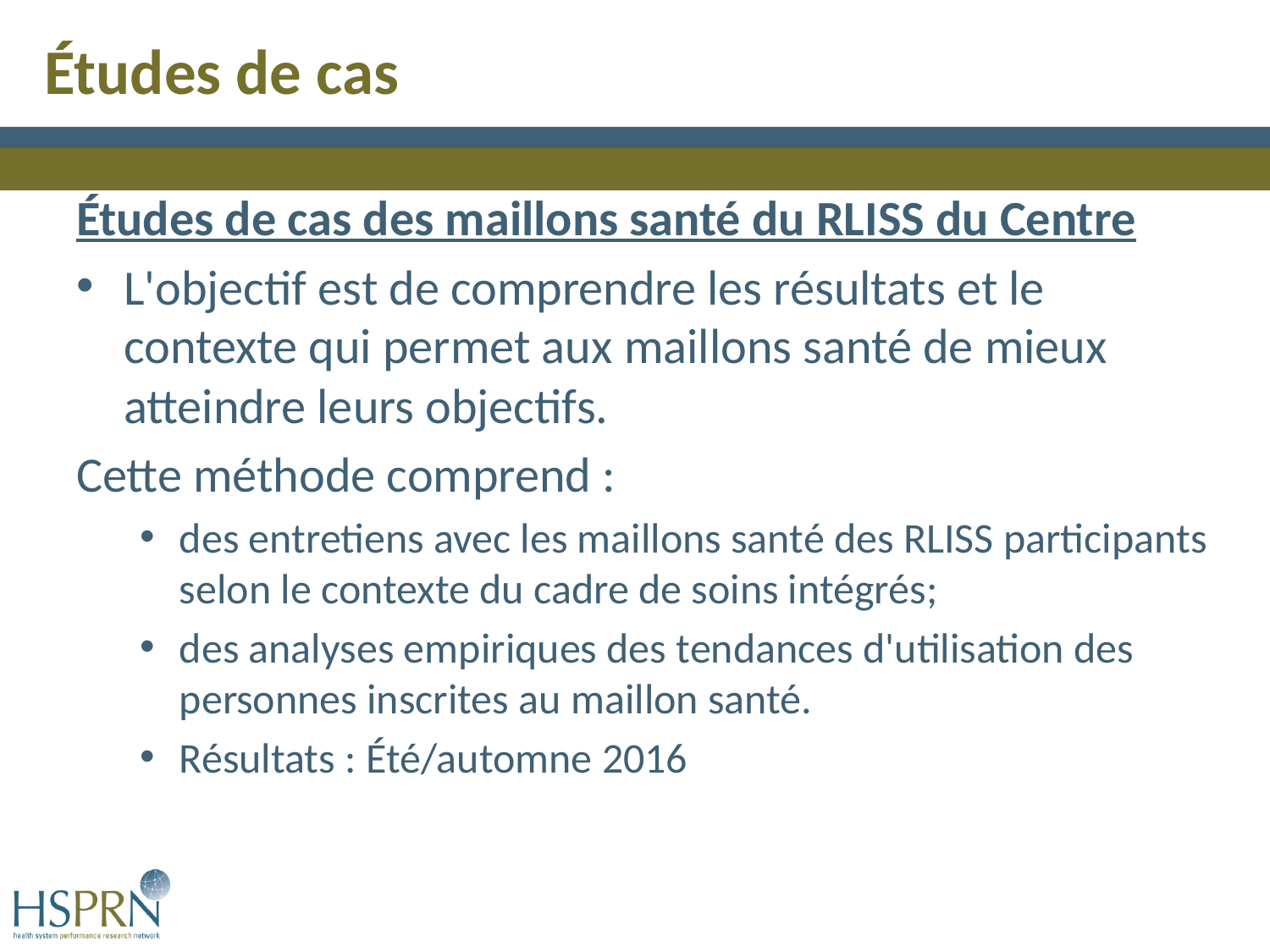

Études de cas
Études de cas des maillons santé du RLISS du Centre
L'objectif est de comprendre les résultats et le contexte qui permet aux maillons santé de mieux atteindre leurs objectifs.
Cette méthode comprend :
des entretiens avec les maillons santé des RLISS participants selon le contexte du cadre de soins intégrés;
des analyses empiriques des tendances d'utilisation des personnes inscrites au maillon santé.
Résultats : Été/automne 2016

16